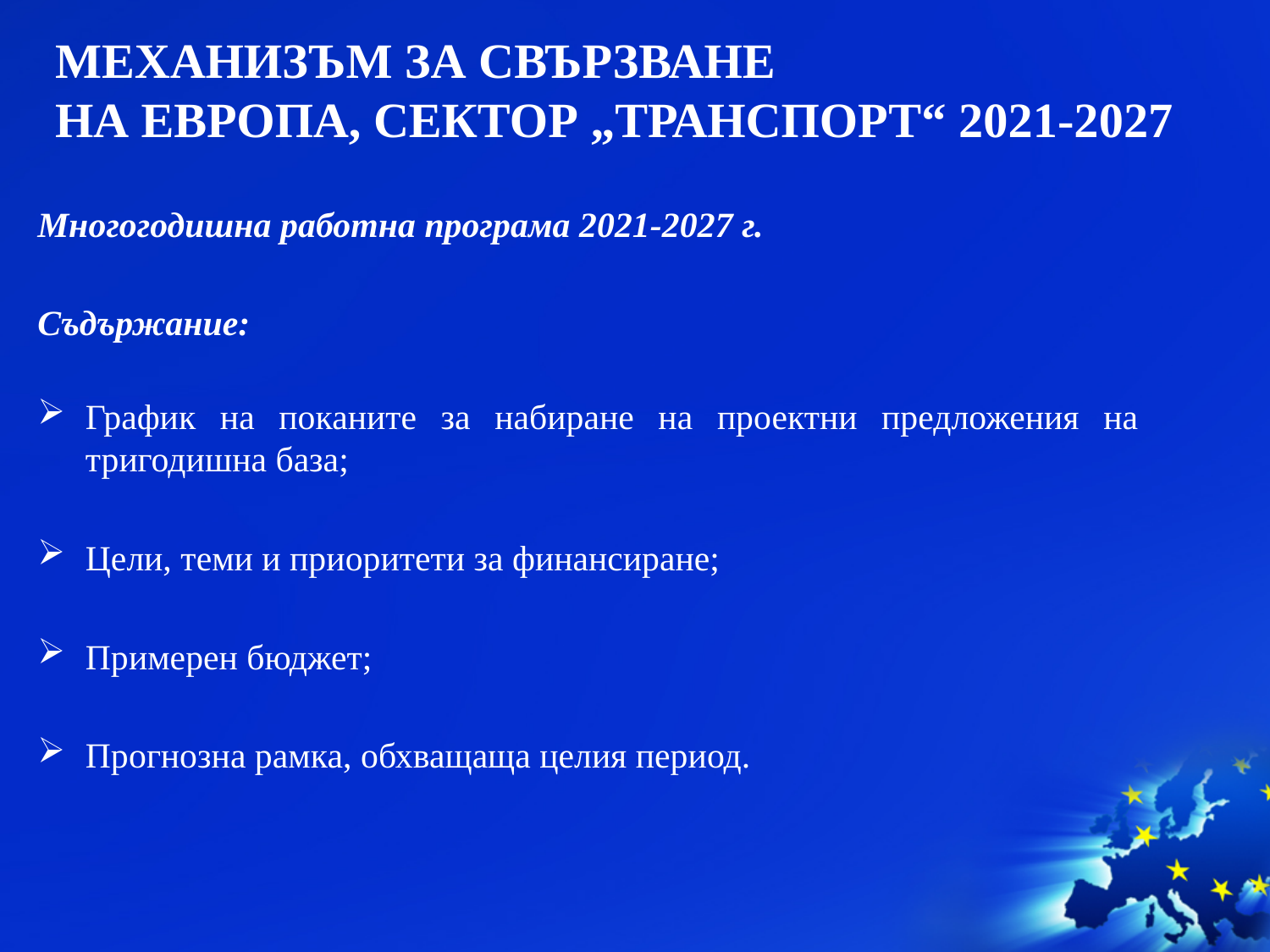

# МЕХАНИЗЪМ ЗА СВЪРЗВАНЕ НА ЕВРОПА, СЕКТОР „ТРАНСПОРТ“ 2021-2027

Многогодишна работна програма 2021-2027 г.

Съдържание:

График на поканите за набиране на проектни предложения на тригодишна база;

Цели, теми и приоритети за финансиране;

Примерен бюджет;

Прогнозна рамка, обхващаща целия период.